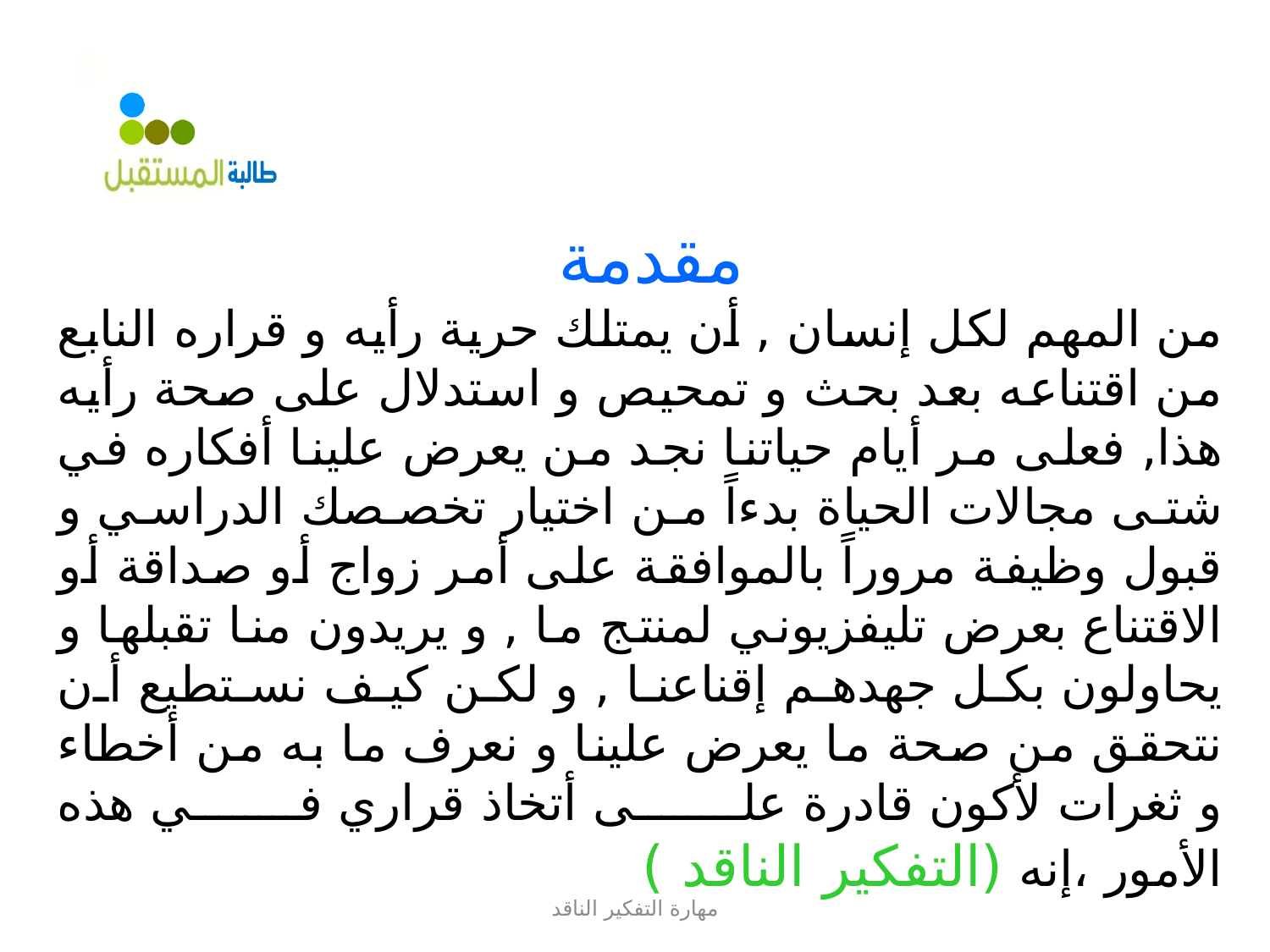

مقدمة
من المهم لكل إنسان , أن يمتلك حرية رأيه و قراره النابع من اقتناعه بعد بحث و تمحيص و استدلال على صحة رأيه هذا, فعلى مر أيام حياتنا نجد من يعرض علينا أفكاره في شتى مجالات الحياة بدءاً من اختيار تخصصك الدراسي و قبول وظيفة مروراً بالموافقة على أمر زواج أو صداقة أو الاقتناع بعرض تليفزيوني لمنتج ما , و يريدون منا تقبلها و يحاولون بكل جهدهم إقناعنا , و لكن كيف نستطيع أن نتحقق من صحة ما يعرض علينا و نعرف ما به من أخطاء و ثغرات لأكون قادرة على أتخاذ قراري في هذه الأمور ،إنه (التفكير الناقد )
مهارة التفكير الناقد